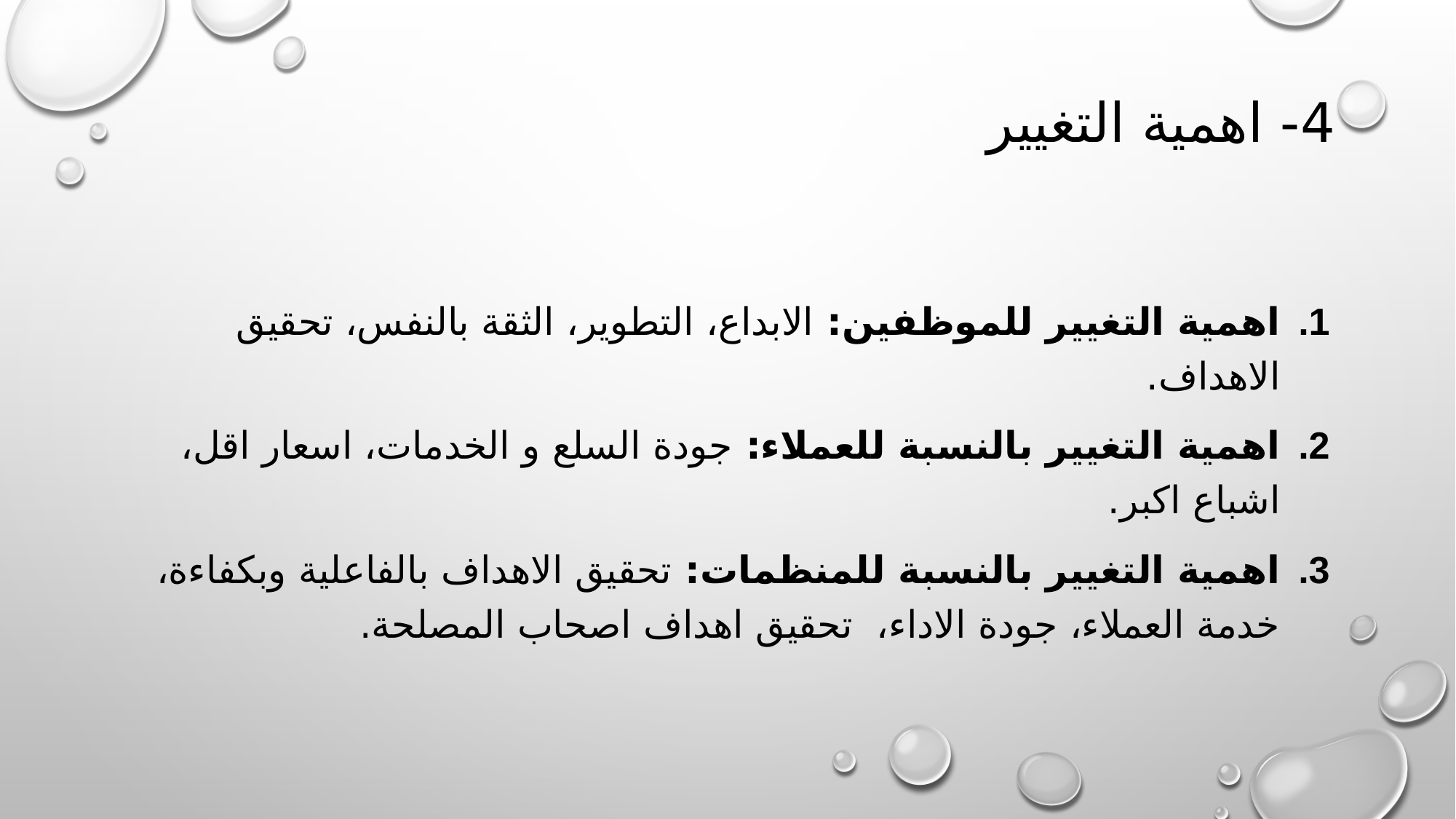

# 4- اهمية التغيير
اهمية التغيير للموظفين: الابداع، التطوير، الثقة بالنفس، تحقيق الاهداف.
اهمية التغيير بالنسبة للعملاء: جودة السلع و الخدمات، اسعار اقل، اشباع اكبر.
اهمية التغيير بالنسبة للمنظمات: تحقيق الاهداف بالفاعلية وبكفاءة، خدمة العملاء، جودة الاداء،  تحقيق اهداف اصحاب المصلحة.